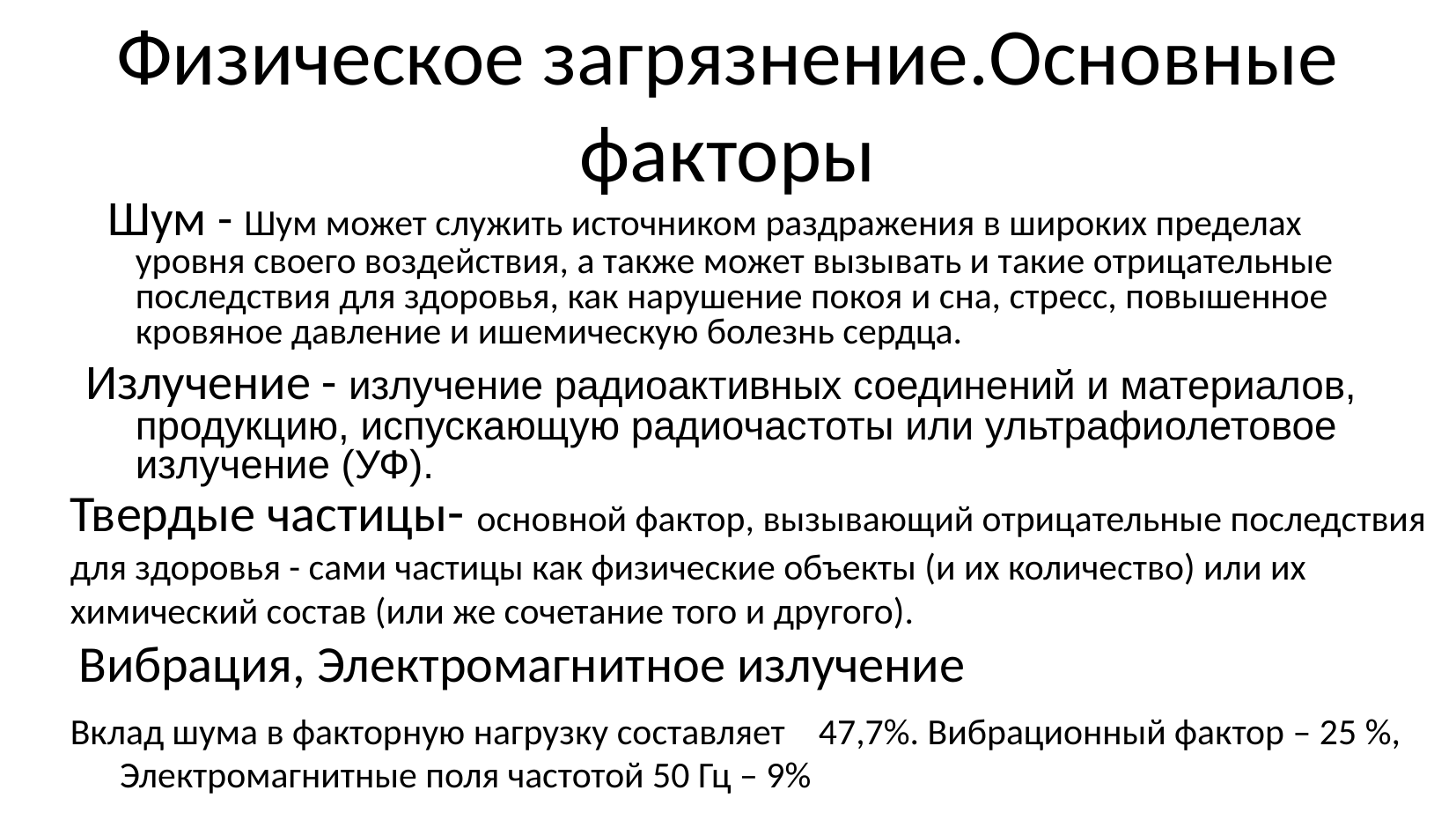

Физическое загрязнение.Основные факторы
  Шум - Шум может служить источником раздражения в широких пределах уровня своего воздействия, а также может вызывать и такие отрицательные последствия для здоровья, как нарушение покоя и сна, стресс, повышенное кровяное давление и ишемическую болезнь сердца.
Излучение - излучение радиоактивных соединений и материалов, продукцию, испускающую радиочастоты или ультрафиолетовое излучение (УФ).

Твердые частицы- основной фактор, вызывающий отрицательные последствия для здоровья - сами частицы как физические объекты (и их количество) или их химический состав (или же сочетание того и другого).
 Вибрация, Электромагнитное излучение
Вклад шума в факторную нагрузку составляет    47,7%. Вибрационный фактор – 25 %, Электромагнитные поля частотой 50 Гц – 9%
Госдоклад о состоянии ОС в РФ, 2017 г.